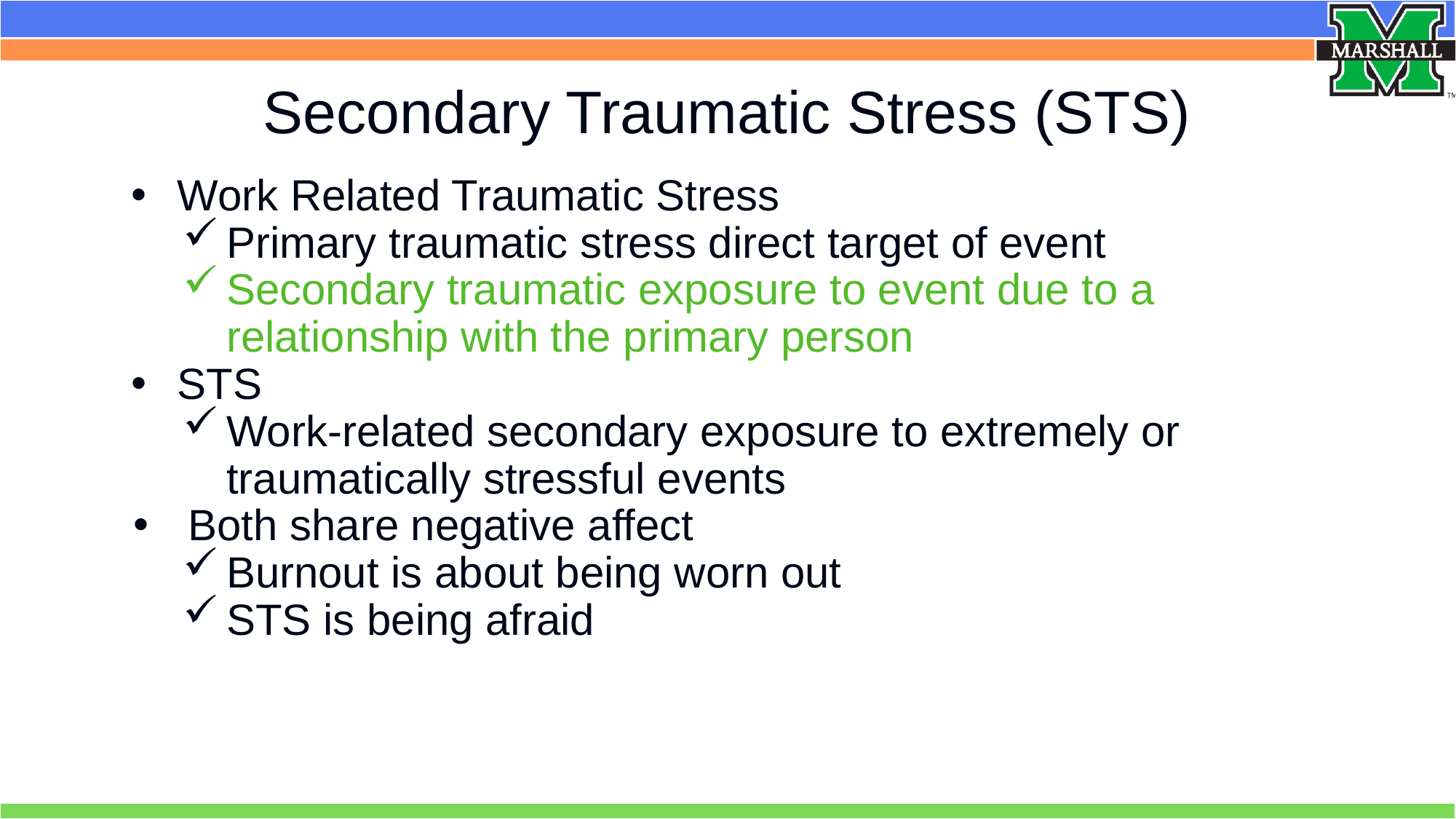

# Secondary Traumatic Stress (STS)
Work Related Traumatic Stress
Primary traumatic stress direct target of event
Secondary traumatic exposure to event due to a relationship with the primary person
STS
Work-related secondary exposure to extremely or traumatically stressful events
Both share negative affect
Burnout is about being worn out
STS is being afraid